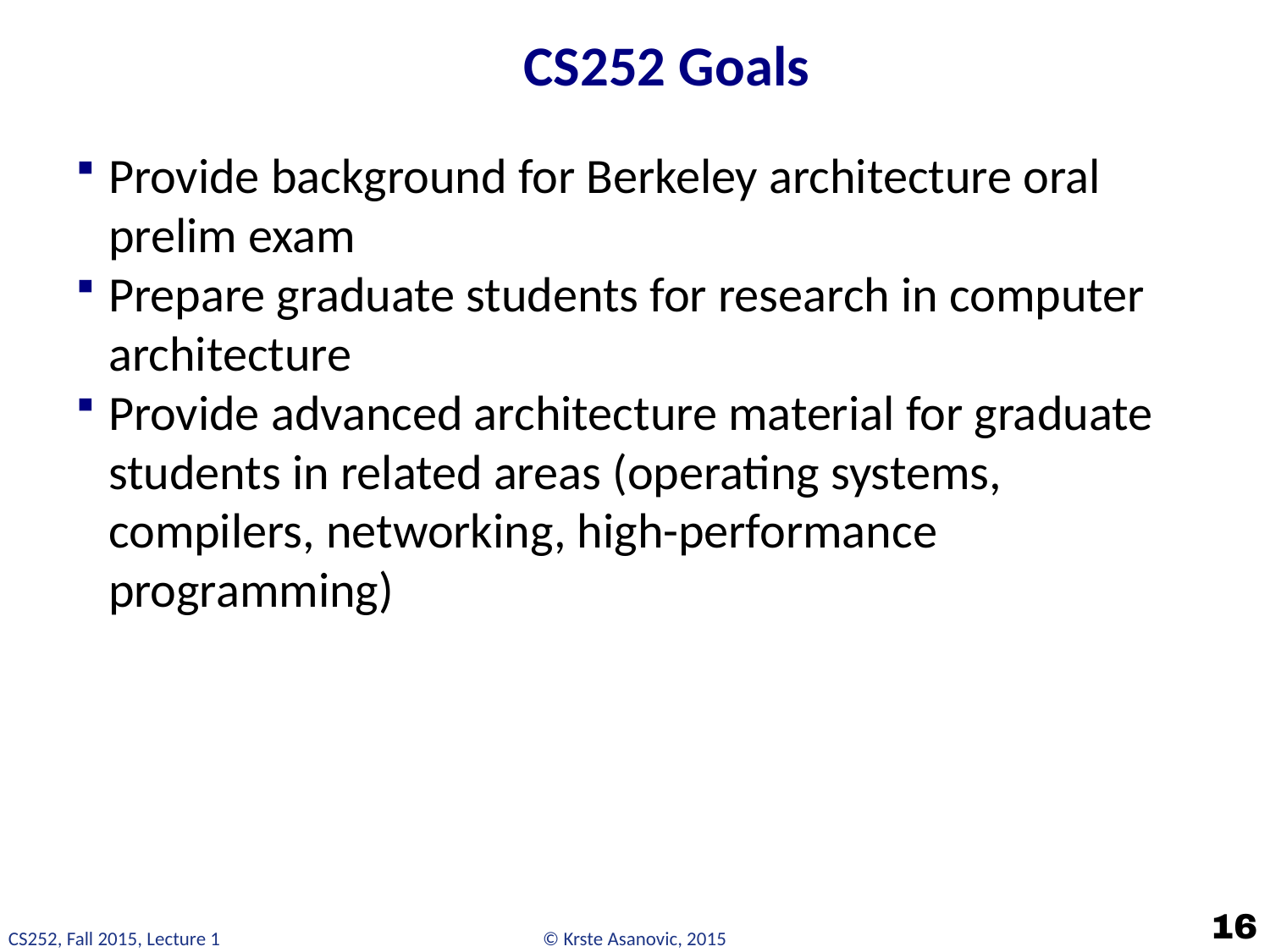

# CS252 Goals
Provide background for Berkeley architecture oral prelim exam
Prepare graduate students for research in computer architecture
Provide advanced architecture material for graduate students in related areas (operating systems, compilers, networking, high-performance programming)

16